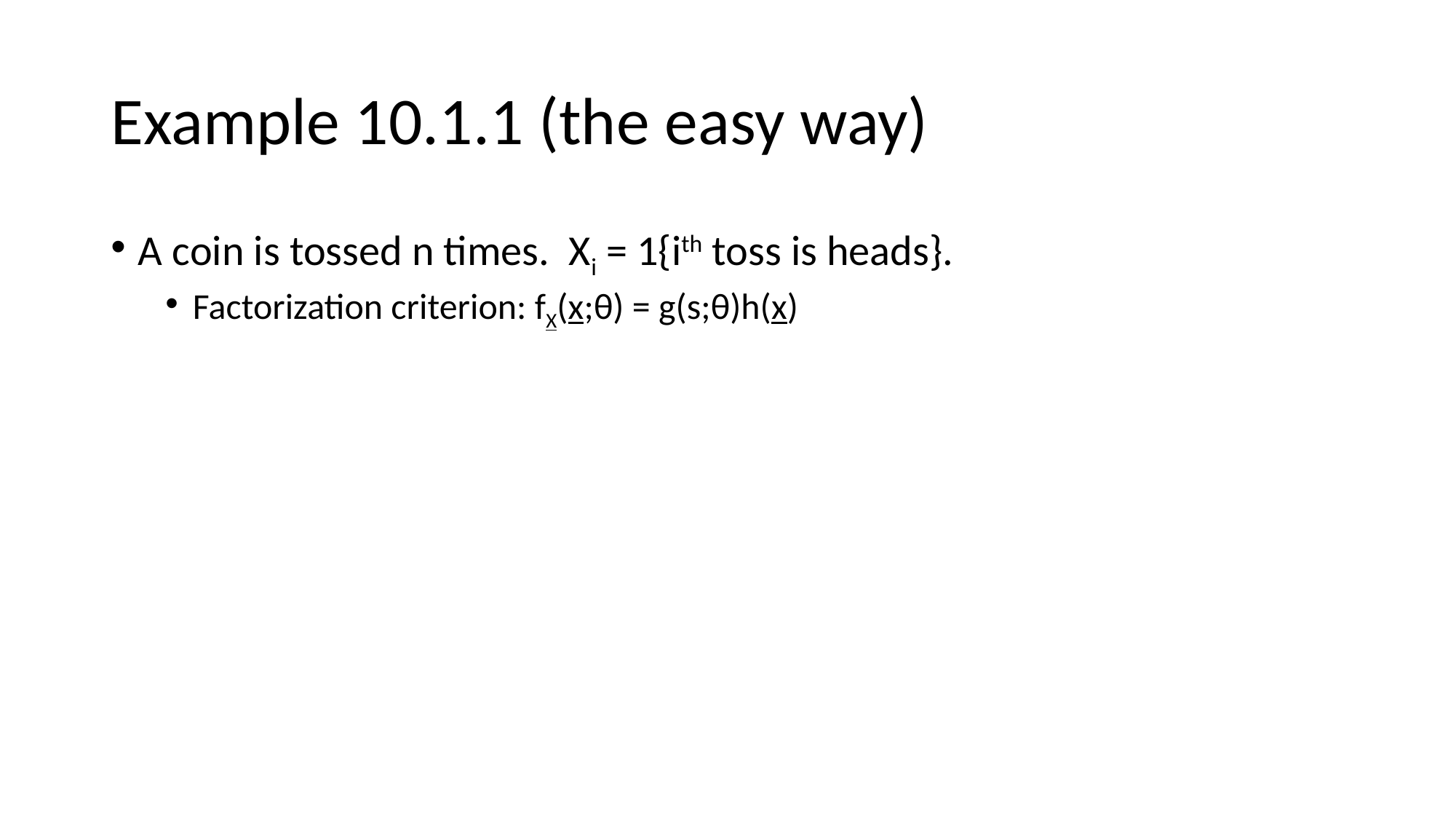

# Example 10.1.1 (the easy way)
A coin is tossed n times.  Xi = 1{ith toss is heads}.
Factorization criterion: fX(x;θ) = g(s;θ)h(x)